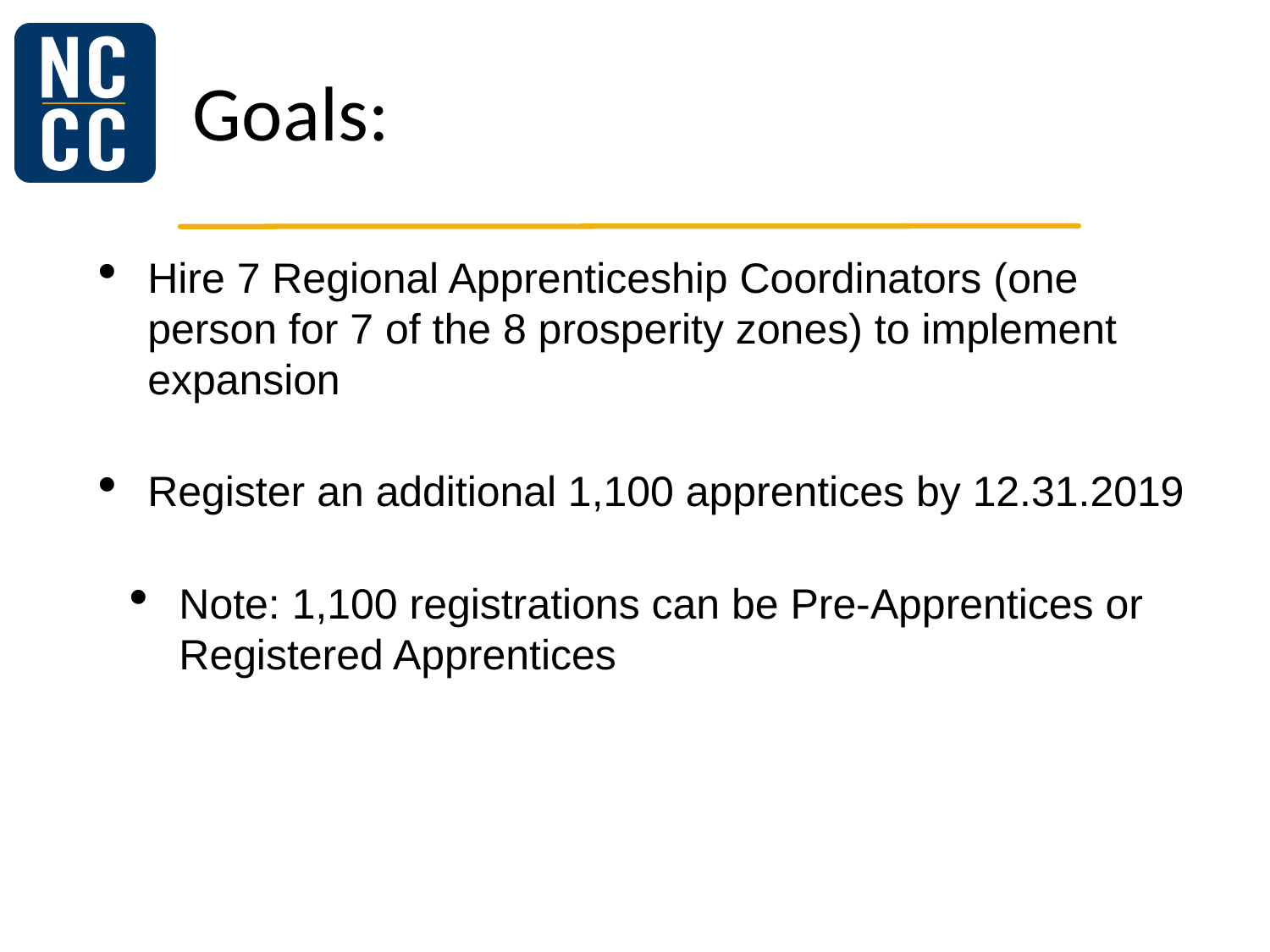

# Goals:
Hire 7 Regional Apprenticeship Coordinators (one person for 7 of the 8 prosperity zones) to implement expansion

Register an additional 1,100 apprentices by 12.31.2019

Note: 1,100 registrations can be Pre-Apprentices or Registered Apprentices